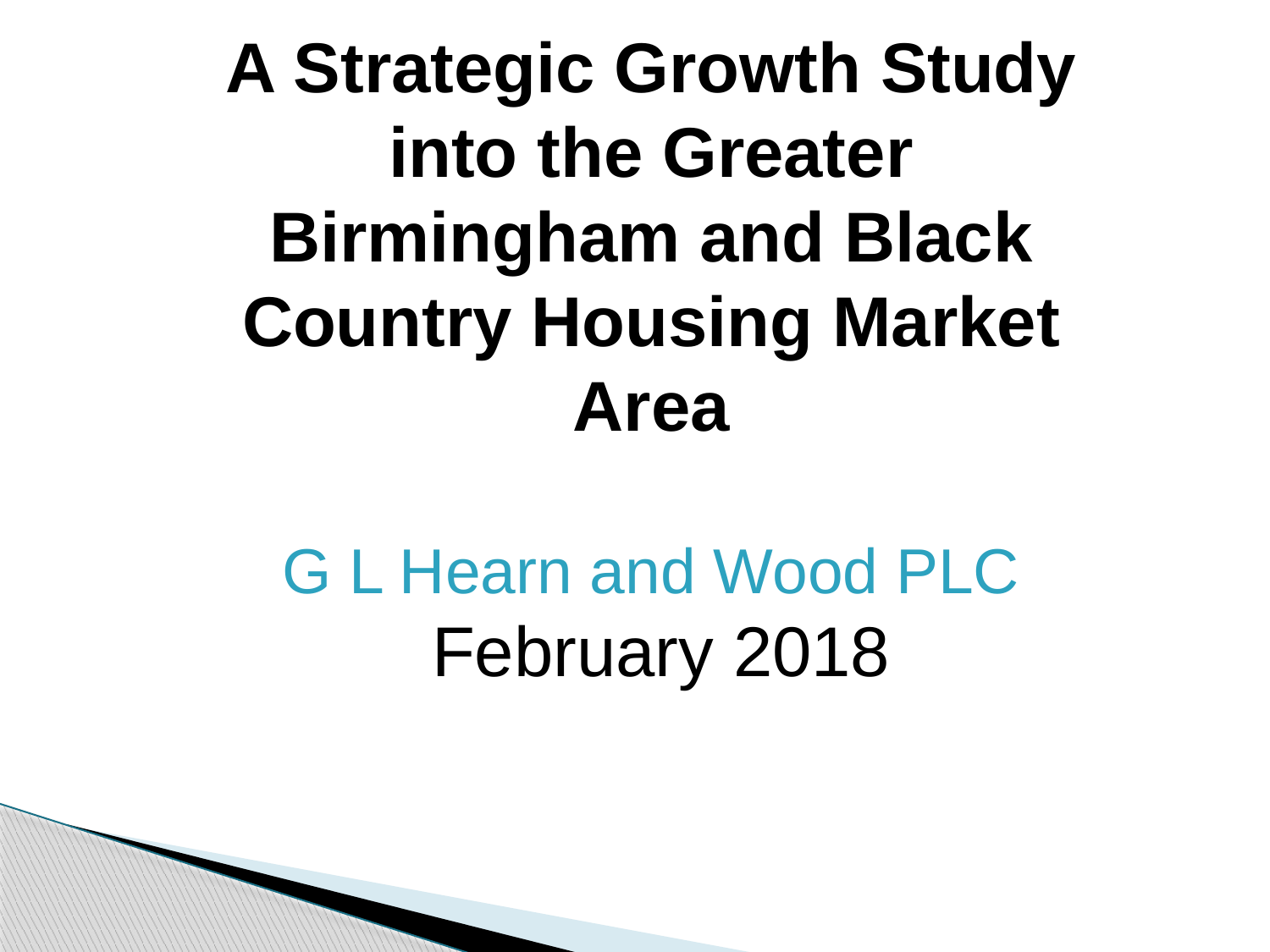

A Strategic Growth Study into the Greater Birmingham and Black Country Housing Market Area

G L Hearn and Wood PLC
 February 2018